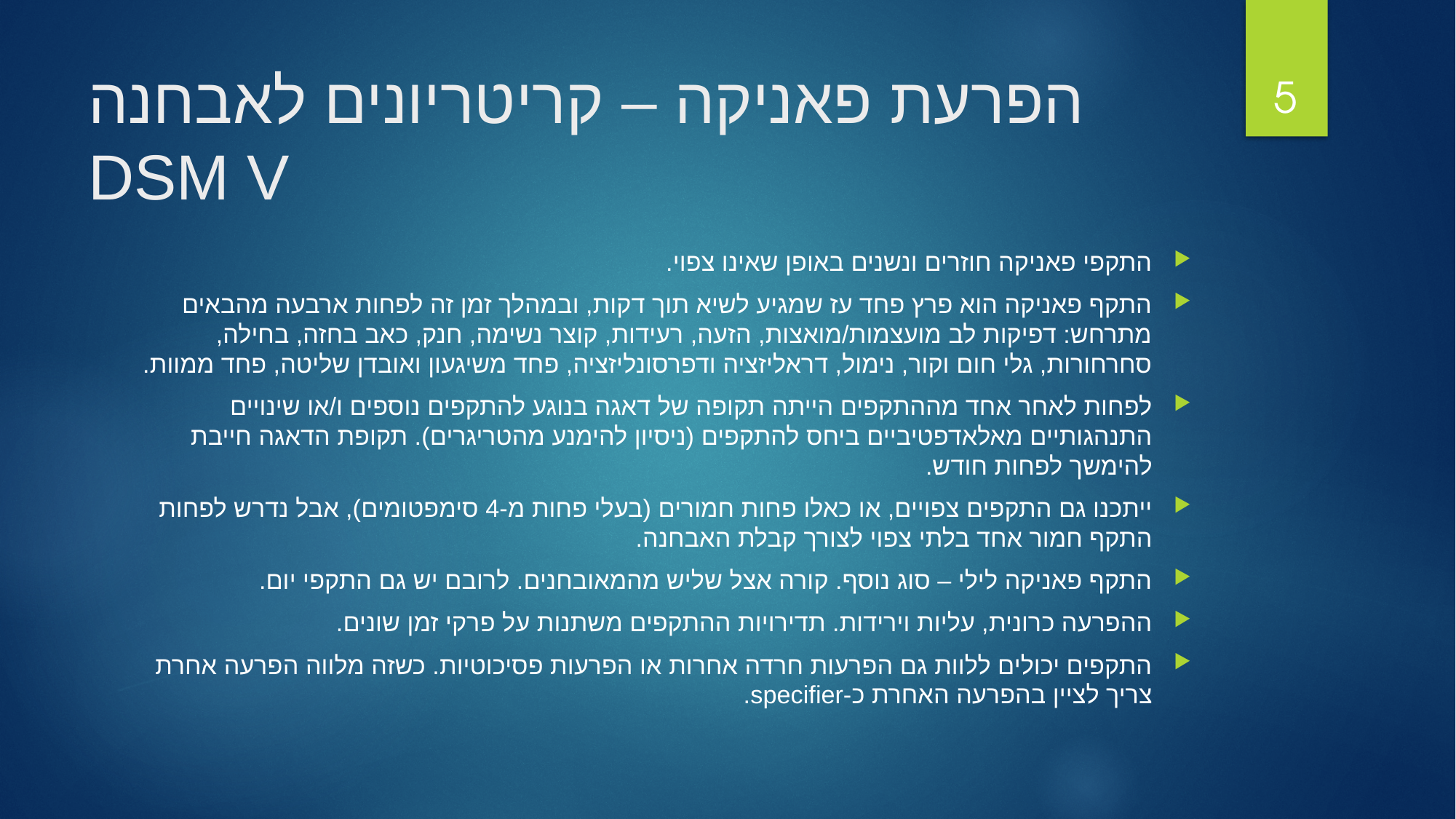

5
# הפרעת פאניקה – קריטריונים לאבחנה DSM V
התקפי פאניקה חוזרים ונשנים באופן שאינו צפוי.
התקף פאניקה הוא פרץ פחד עז שמגיע לשיא תוך דקות, ובמהלך זמן זה לפחות ארבעה מהבאים מתרחש: דפיקות לב מועצמות/מואצות, הזעה, רעידות, קוצר נשימה, חנק, כאב בחזה, בחילה, סחרחורות, גלי חום וקור, נימול, דראליזציה ודפרסונליזציה, פחד משיגעון ואובדן שליטה, פחד ממוות.
לפחות לאחר אחד מההתקפים הייתה תקופה של דאגה בנוגע להתקפים נוספים ו/או שינויים התנהגותיים מאלאדפטיביים ביחס להתקפים (ניסיון להימנע מהטריגרים). תקופת הדאגה חייבת להימשך לפחות חודש.
ייתכנו גם התקפים צפויים, או כאלו פחות חמורים (בעלי פחות מ-4 סימפטומים), אבל נדרש לפחות התקף חמור אחד בלתי צפוי לצורך קבלת האבחנה.
התקף פאניקה לילי – סוג נוסף. קורה אצל שליש מהמאובחנים. לרובם יש גם התקפי יום.
ההפרעה כרונית, עליות וירידות. תדירויות ההתקפים משתנות על פרקי זמן שונים.
התקפים יכולים ללוות גם הפרעות חרדה אחרות או הפרעות פסיכוטיות. כשזה מלווה הפרעה אחרת צריך לציין בהפרעה האחרת כ-specifier.